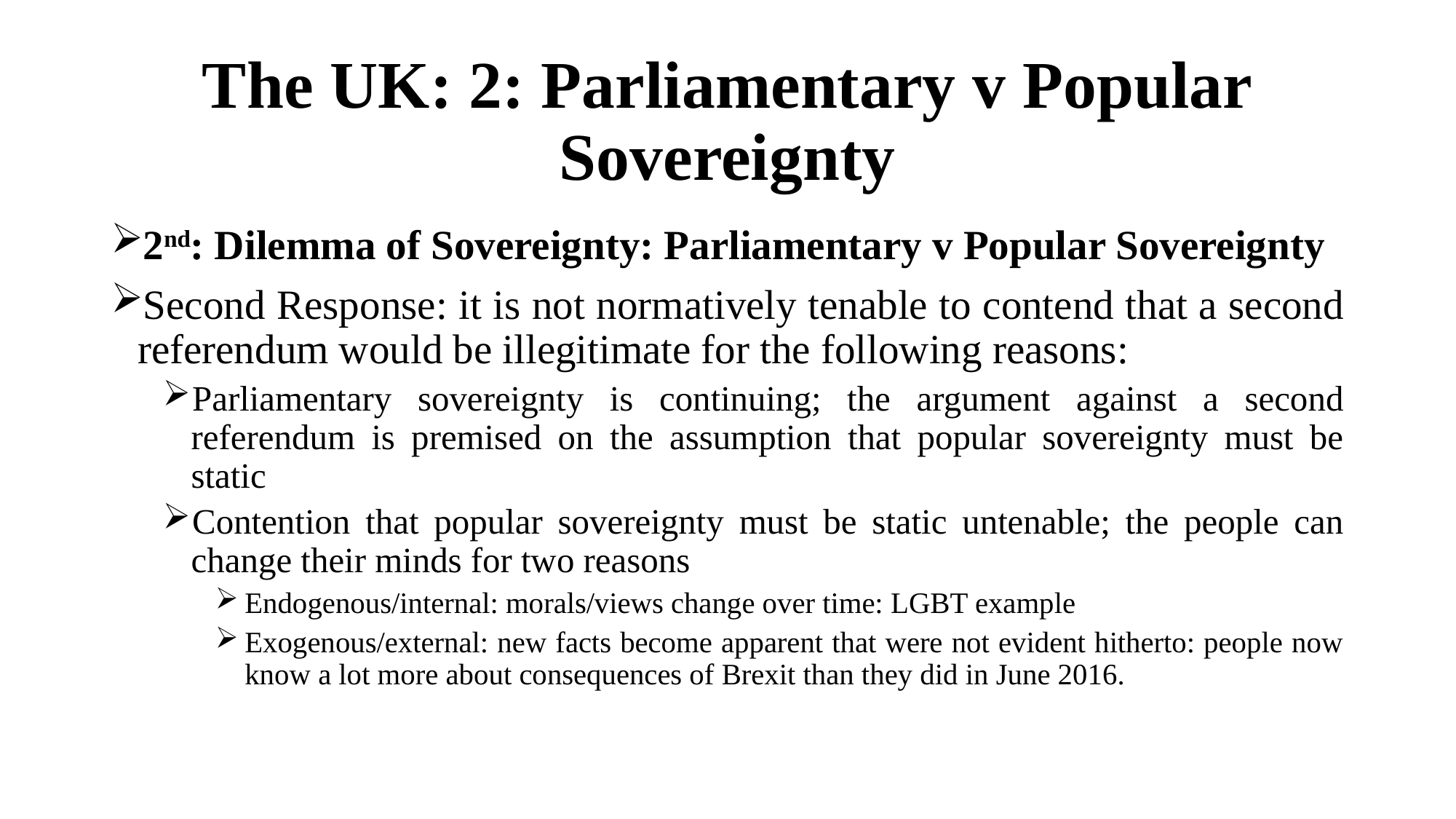

# The UK: 2: Parliamentary v Popular Sovereignty
2nd: Dilemma of Sovereignty: Parliamentary v Popular Sovereignty
Second Response: it is not normatively tenable to contend that a second referendum would be illegitimate for the following reasons:
Parliamentary sovereignty is continuing; the argument against a second referendum is premised on the assumption that popular sovereignty must be static
Contention that popular sovereignty must be static untenable; the people can change their minds for two reasons
Endogenous/internal: morals/views change over time: LGBT example
Exogenous/external: new facts become apparent that were not evident hitherto: people now know a lot more about consequences of Brexit than they did in June 2016.